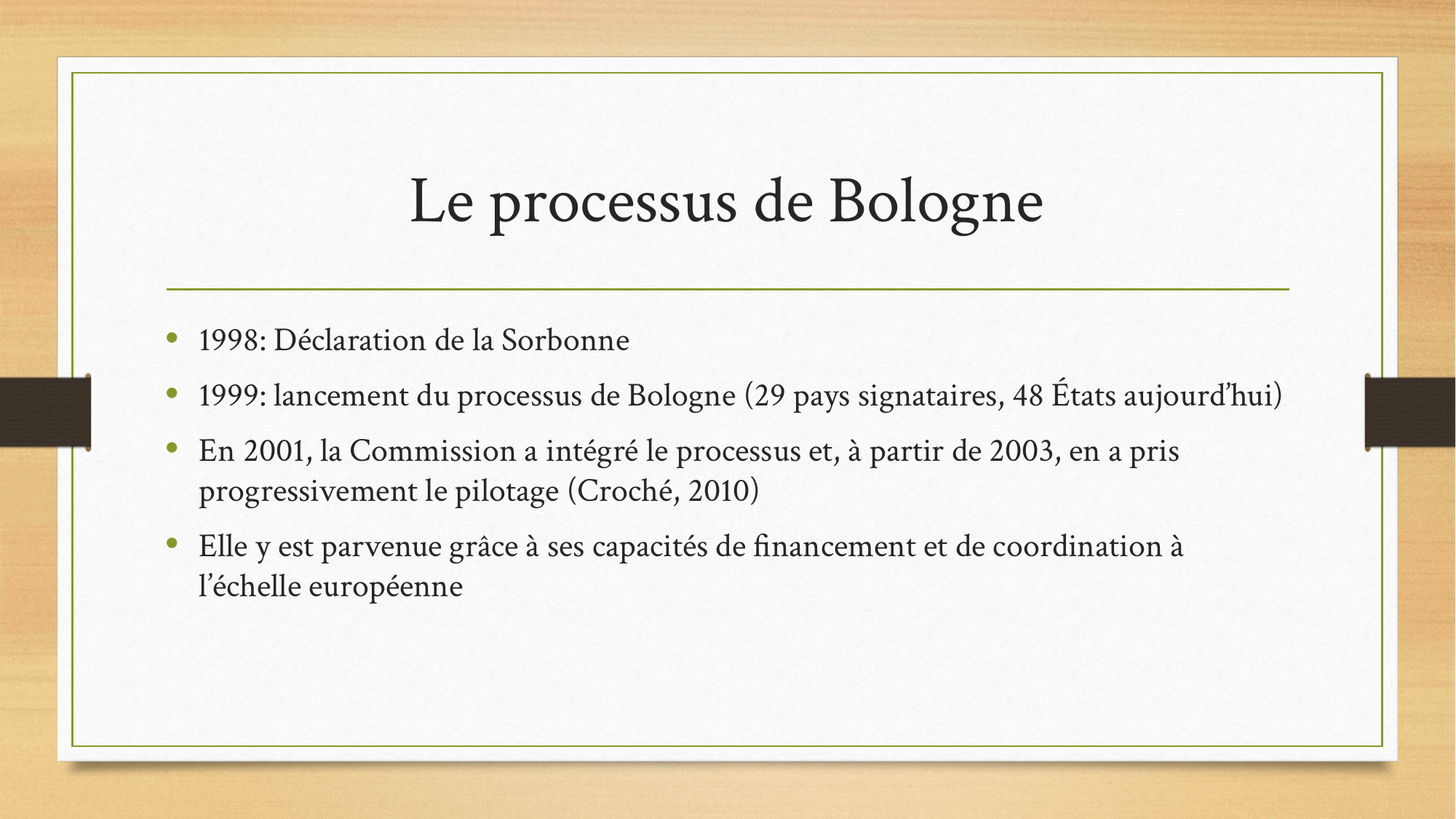

# Le processus de Bologne
1998: Déclaration de la Sorbonne
1999: lancement du processus de Bologne (29 pays signataires, 48 États aujourd’hui)
En 2001, la Commission a intégré le processus et, à partir de 2003, en a pris progressivement le pilotage (Croché, 2010)
Elle y est parvenue grâce à ses capacités de financement et de coordination à l’échelle européenne